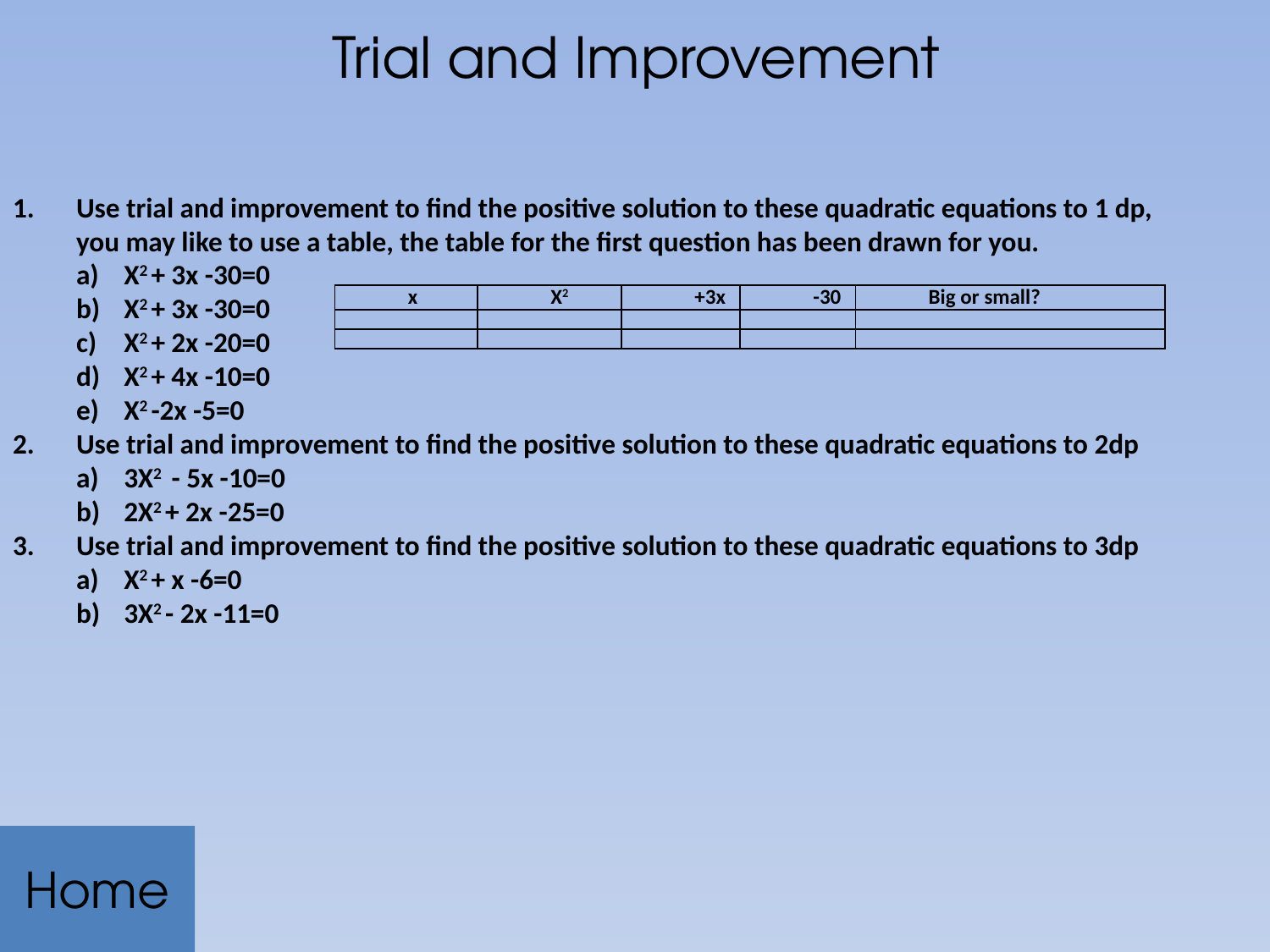

# Trial and Improvement
Use trial and improvement to find the positive solution to these quadratic equations to 1 dp, you may like to use a table, the table for the first question has been drawn for you.
X2 + 3x -30=0
X2 + 3x -30=0
X2 + 2x -20=0
X2 + 4x -10=0
X2 -2x -5=0
Use trial and improvement to find the positive solution to these quadratic equations to 2dp
3X2  - 5x -10=0
2X2 + 2x -25=0
Use trial and improvement to find the positive solution to these quadratic equations to 3dp
X2 + x -6=0
3X2 - 2x -11=0
| x | X2 | +3x | -30 | Big or small? |
| --- | --- | --- | --- | --- |
|  |  |  |  |  |
|  |  |  |  |  |
Home